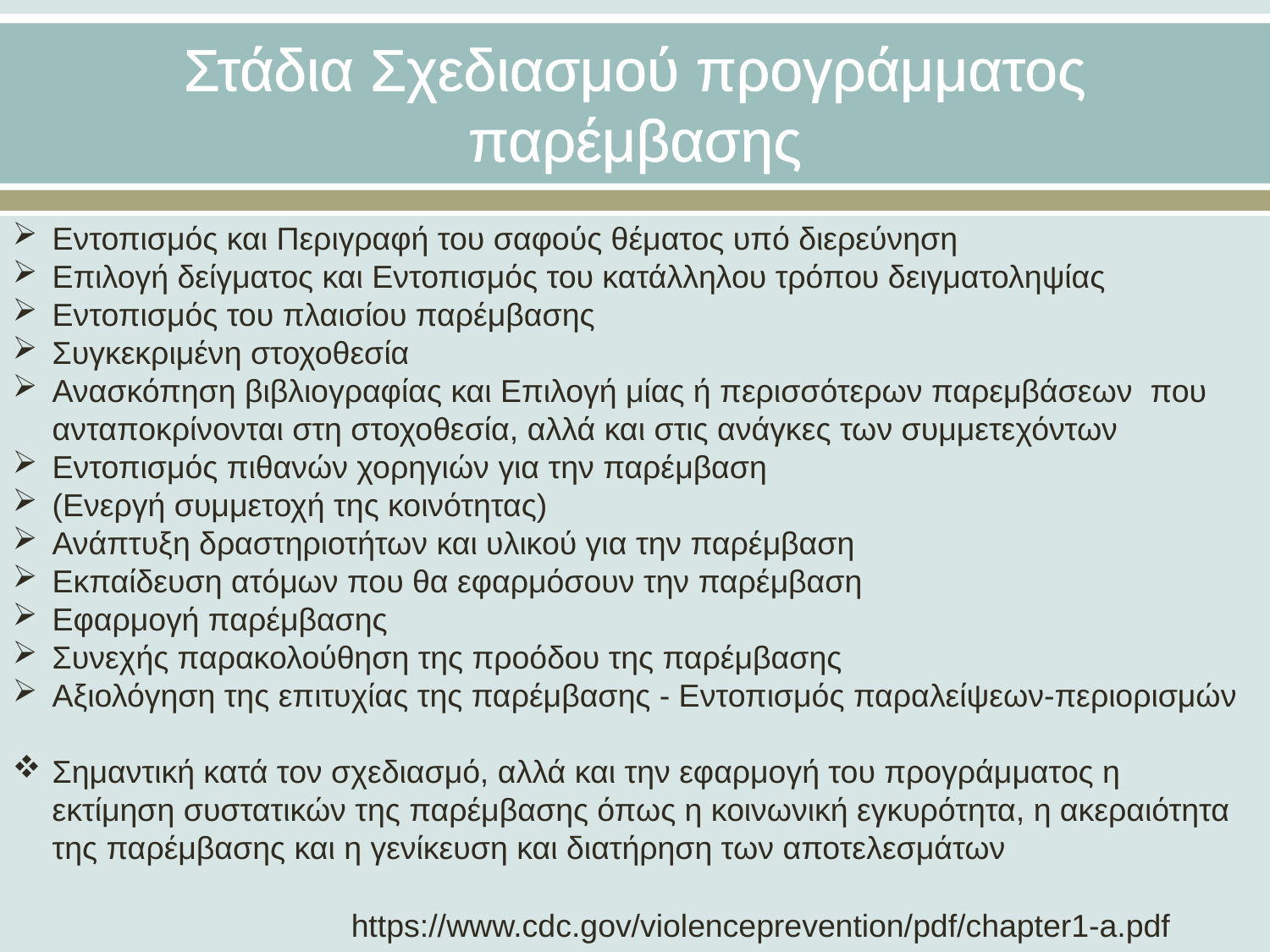

# Στάδια Σχεδιασμού προγράμματος παρέμβασης
Εντοπισμός και Περιγραφή του σαφούς θέματος υπό διερεύνηση
Επιλογή δείγματος και Εντοπισμός του κατάλληλου τρόπου δειγματοληψίας
Εντοπισμός του πλαισίου παρέμβασης
Συγκεκριμένη στοχοθεσία
Ανασκόπηση βιβλιογραφίας και Επιλογή μίας ή περισσότερων παρεμβάσεων  που ανταποκρίνονται στη στοχοθεσία, αλλά και στις ανάγκες των συμμετεχόντων
Εντοπισμός πιθανών χορηγιών για την παρέμβαση
(Ενεργή συμμετοχή της κοινότητας)
Ανάπτυξη δραστηριοτήτων και υλικού για την παρέμβαση
Εκπαίδευση ατόμων που θα εφαρμόσουν την παρέμβαση
Εφαρμογή παρέμβασης
Συνεχής παρακολούθηση της προόδου της παρέμβασης
Αξιολόγηση της επιτυχίας της παρέμβασης - Εντοπισμός παραλείψεων-περιορισμών

Σημαντική κατά τον σχεδιασμό, αλλά και την εφαρμογή του προγράμματος η εκτίμηση συστατικών της παρέμβασης όπως η κοινωνική εγκυρότητα, η ακεραιότητα της παρέμβασης και η γενίκευση και διατήρηση των αποτελεσμάτων

https://www.cdc.gov/violenceprevention/pdf/chapter1-a.pdf